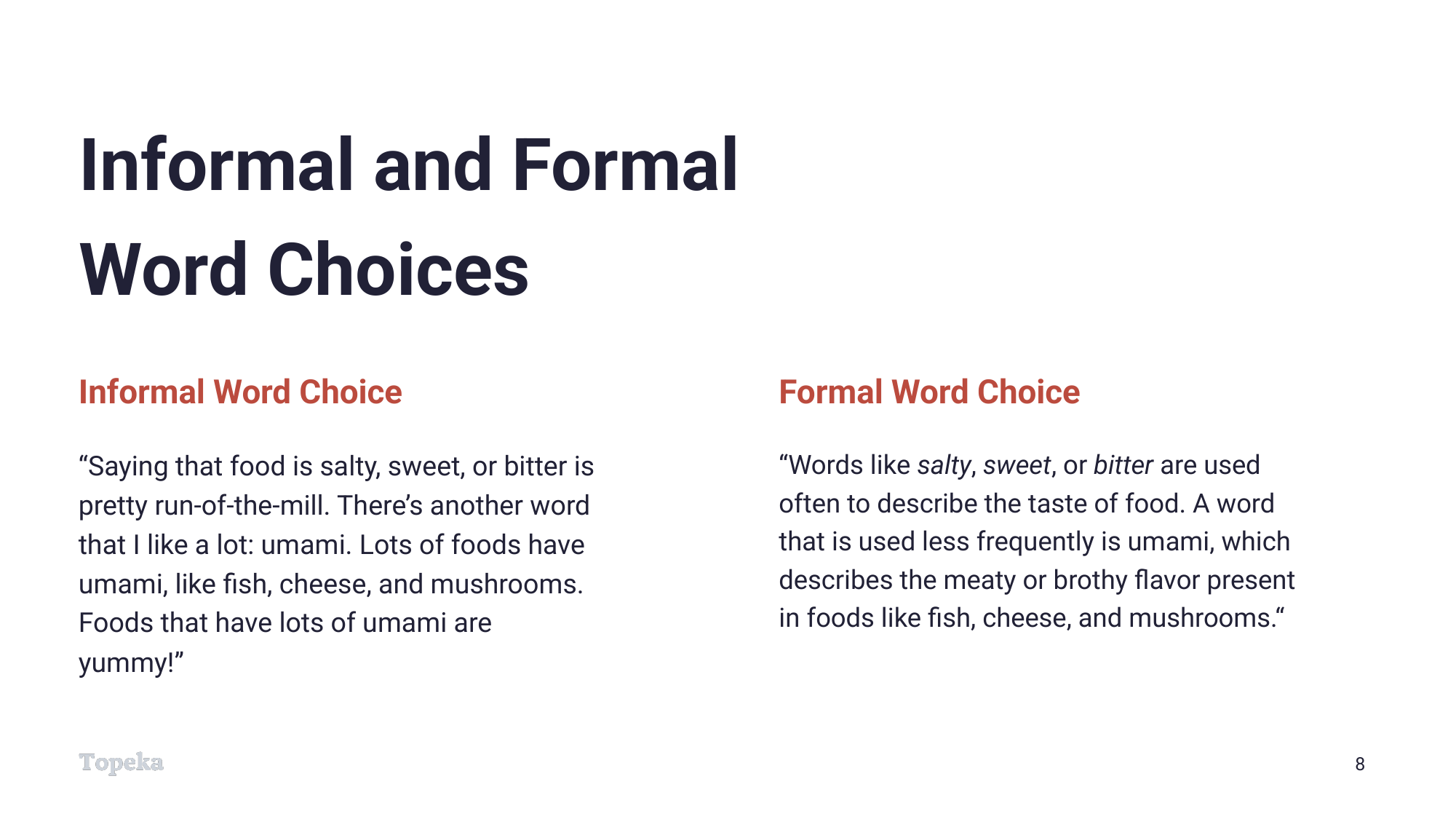

# Informal and Formal Word Choices
Informal Word Choice
Formal Word Choice
“Saying that food is salty, sweet, or bitter is pretty run-of-the-mill. There’s another word that I like a lot: umami. Lots of foods have umami, like fish, cheese, and mushrooms. Foods that have lots of umami are yummy!”

“Words like salty, sweet, or bitter are used often to describe the taste of food. A word that is used less frequently is umami, which describes the meaty or brothy flavor present in foods like fish, cheese, and mushrooms.“